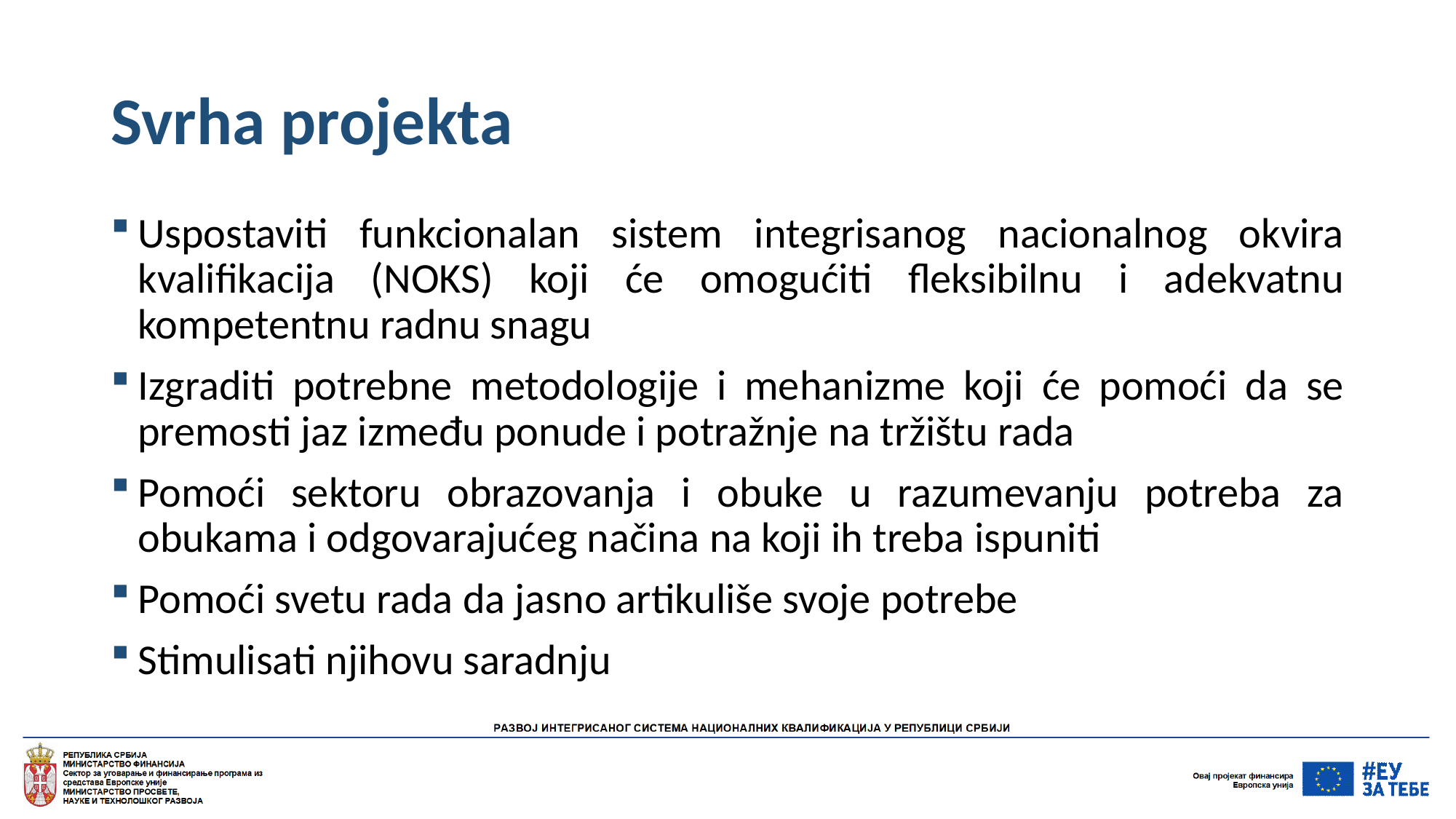

# Svrha projekta

Uspostaviti funkcionalan sistem integrisanog nacionalnog okvira kvalifikacija (NOKS) koji će omogućiti fleksibilnu i adekvatnu kompetentnu radnu snagu
Izgraditi potrebne metodologije i mehanizme koji će pomoći da se premosti jaz između ponude i potražnje na tržištu rada
Pomoći sektoru obrazovanja i obuke u razumevanju potreba za obukama i odgovarajućeg načina na koji ih treba ispuniti
Pomoći svetu rada da jasno artikuliše svoje potrebe
Stimulisati njihovu saradnju